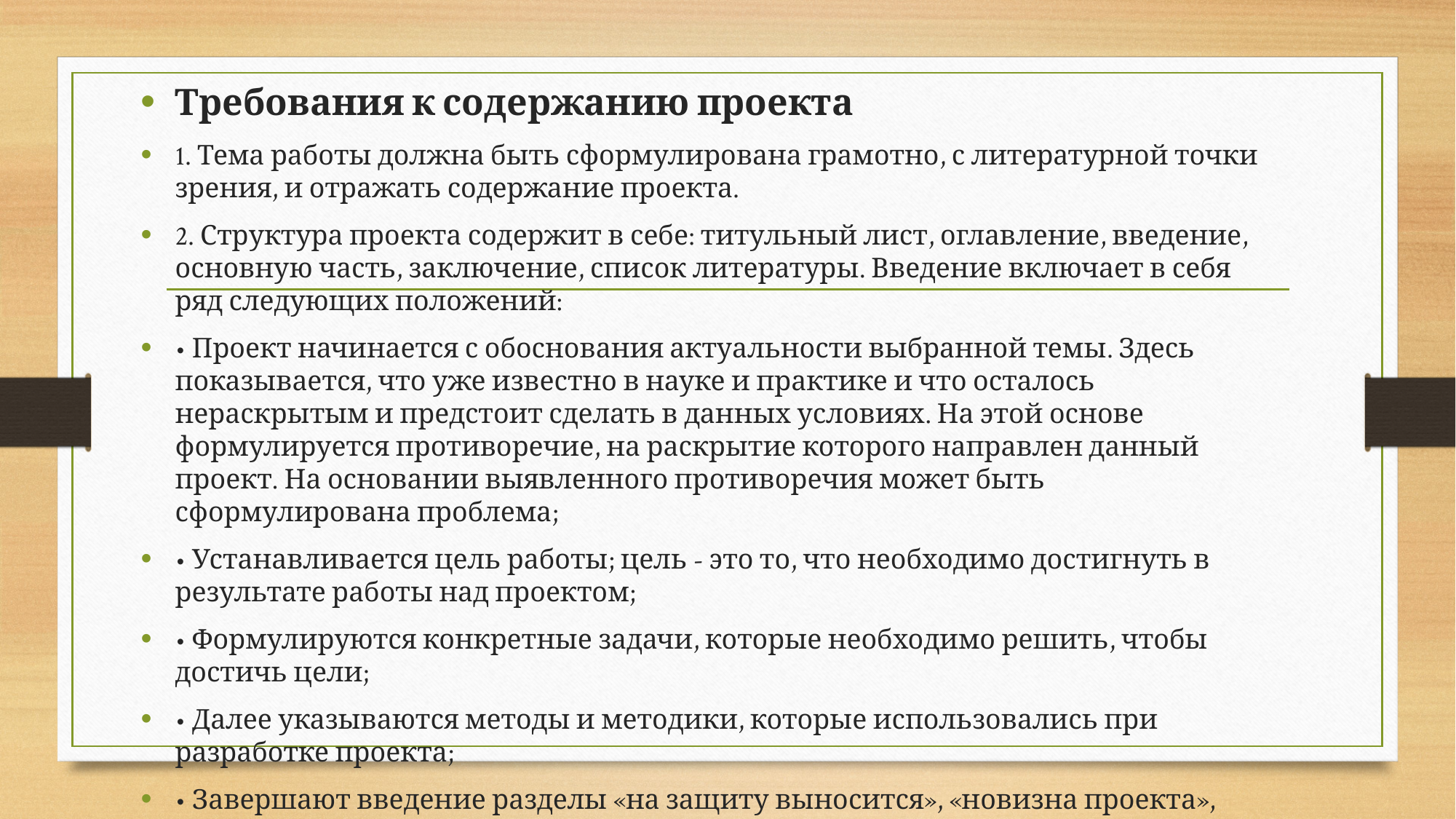

Требования к содержанию проекта
1. Тема работы должна быть сформулирована грамотно, с литературной точки зрения, и отражать содержание проекта.
2. Структура проекта содержит в себе: титульный лист, оглавление, введение, основную часть, заключение, список литературы. Введение включает в себя ряд следующих положений:
• Проект начинается с обоснования актуальности выбранной темы. Здесь показывается, что уже известно в науке и практике и что осталось нераскрытым и предстоит сделать в данных условиях. На этой основе формулируется противоречие, на раскрытие которого направлен данный проект. На основании выявленного противоречия может быть сформулирована проблема;
• Устанавливается цель работы; цель - это то, что необходимо достигнуть в результате работы над проектом;
• Формулируются конкретные задачи, которые необходимо решить, чтобы достичь цели;
• Далее указываются методы и методики, которые использовались при разработке проекта;
• Завершают введение разделы «на защиту выносится», «новизна проекта», «практическая значимость».